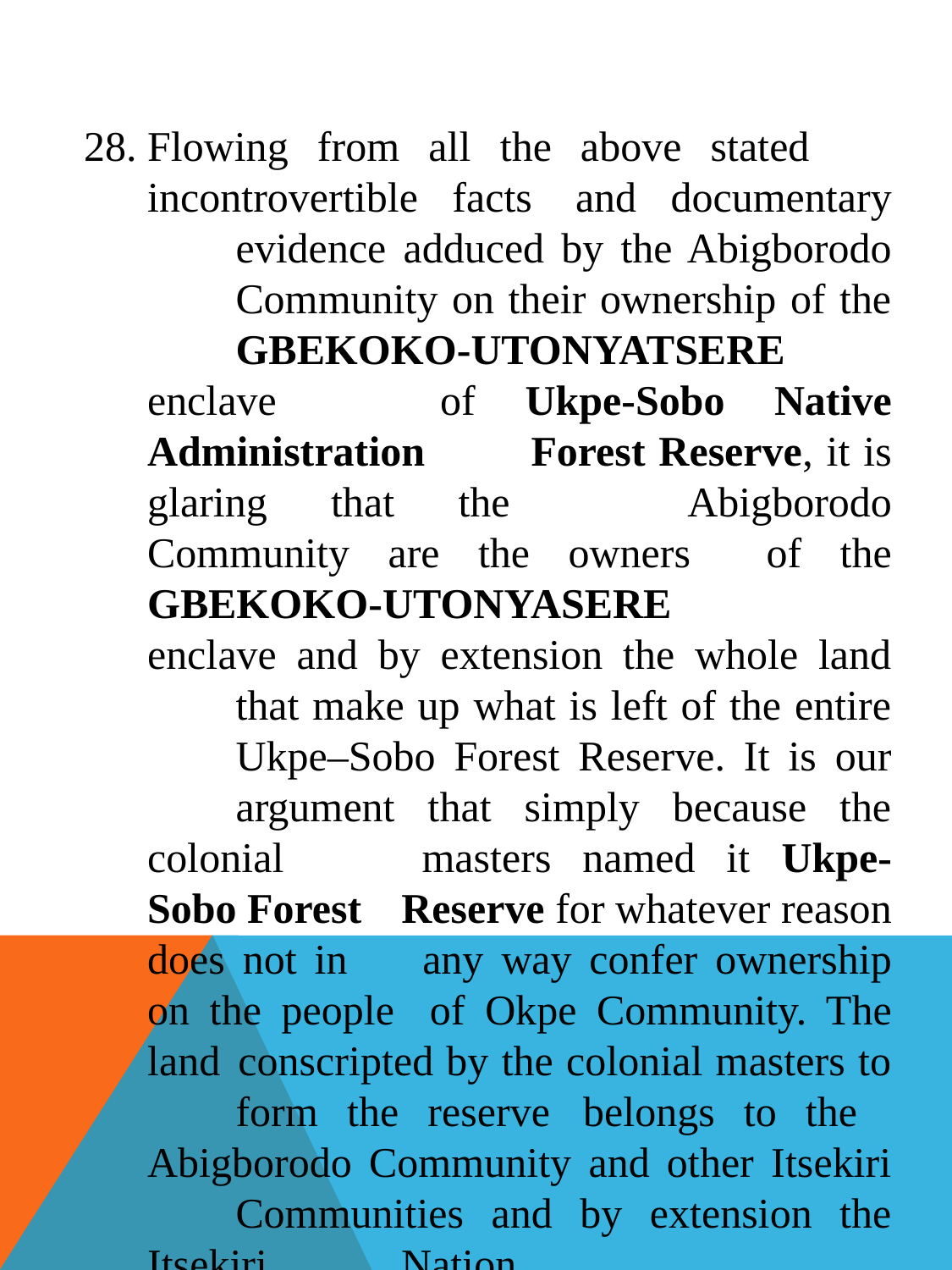

Flowing from all the above stated 	incontrovertible facts 	and documentary 	evidence adduced by the Abigborodo 	Community on their ownership of the 	GBEKOKO-UTONYATSERE enclave 	of Ukpe-Sobo Native Administration 	Forest Reserve, it is glaring that the 	Abigborodo Community are the owners 	of the GBEKOKO-UTONYASERE 	enclave and by extension the whole land 	that make up what is left of the entire 	Ukpe–Sobo Forest Reserve. It is our 	argument that simply because the colonial 	masters named it Ukpe-Sobo Forest 	Reserve for whatever reason does not in 	any way confer ownership on the people 	of Okpe Community. The land 	conscripted by the colonial masters to 	form the reserve 	belongs to the 	Abigborodo Community and other Itsekiri 	Communities and by extension the Itsekiri 	Nation.